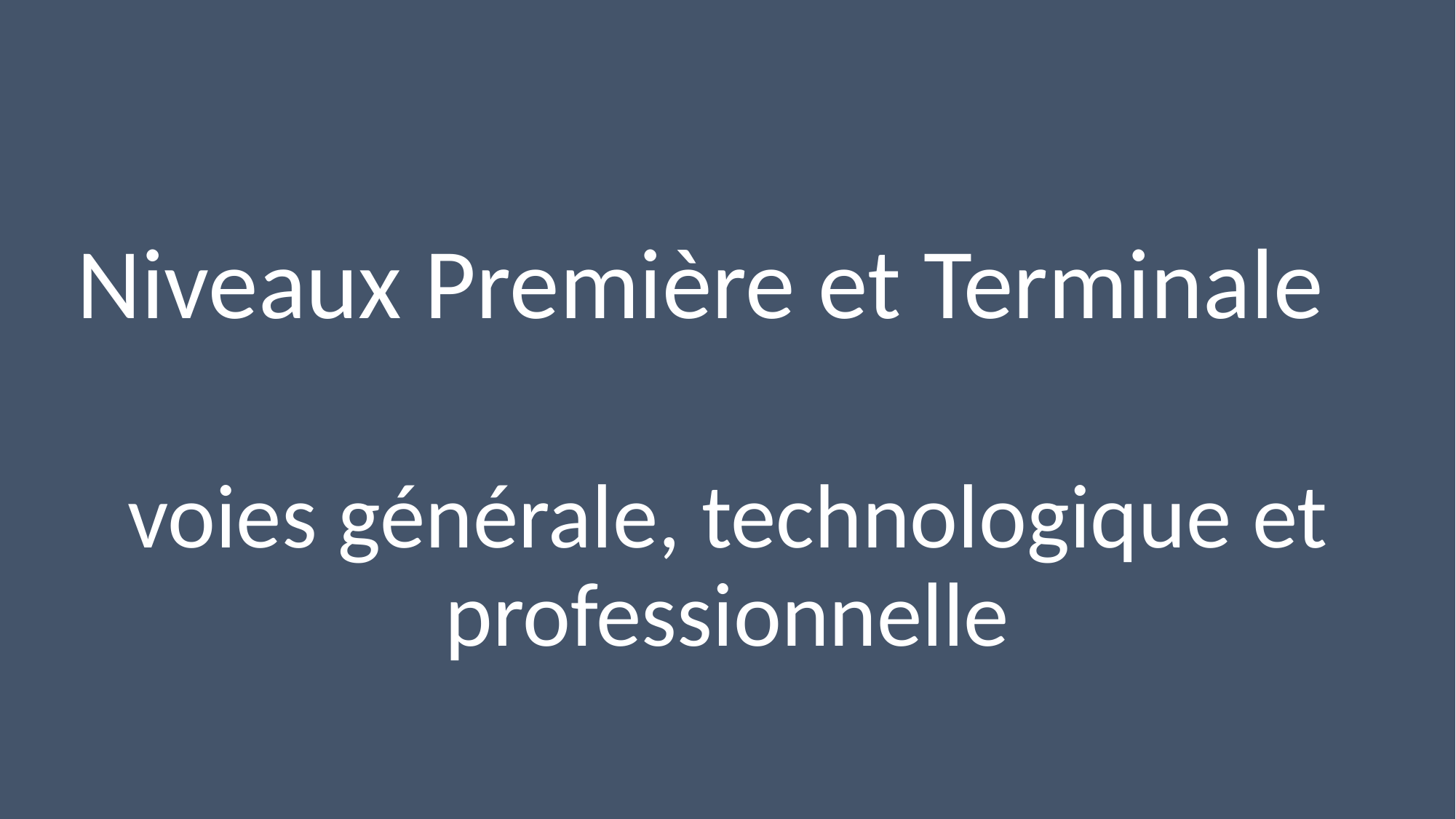

#
Niveaux Première et Terminale

voies générale, technologique et professionnelle